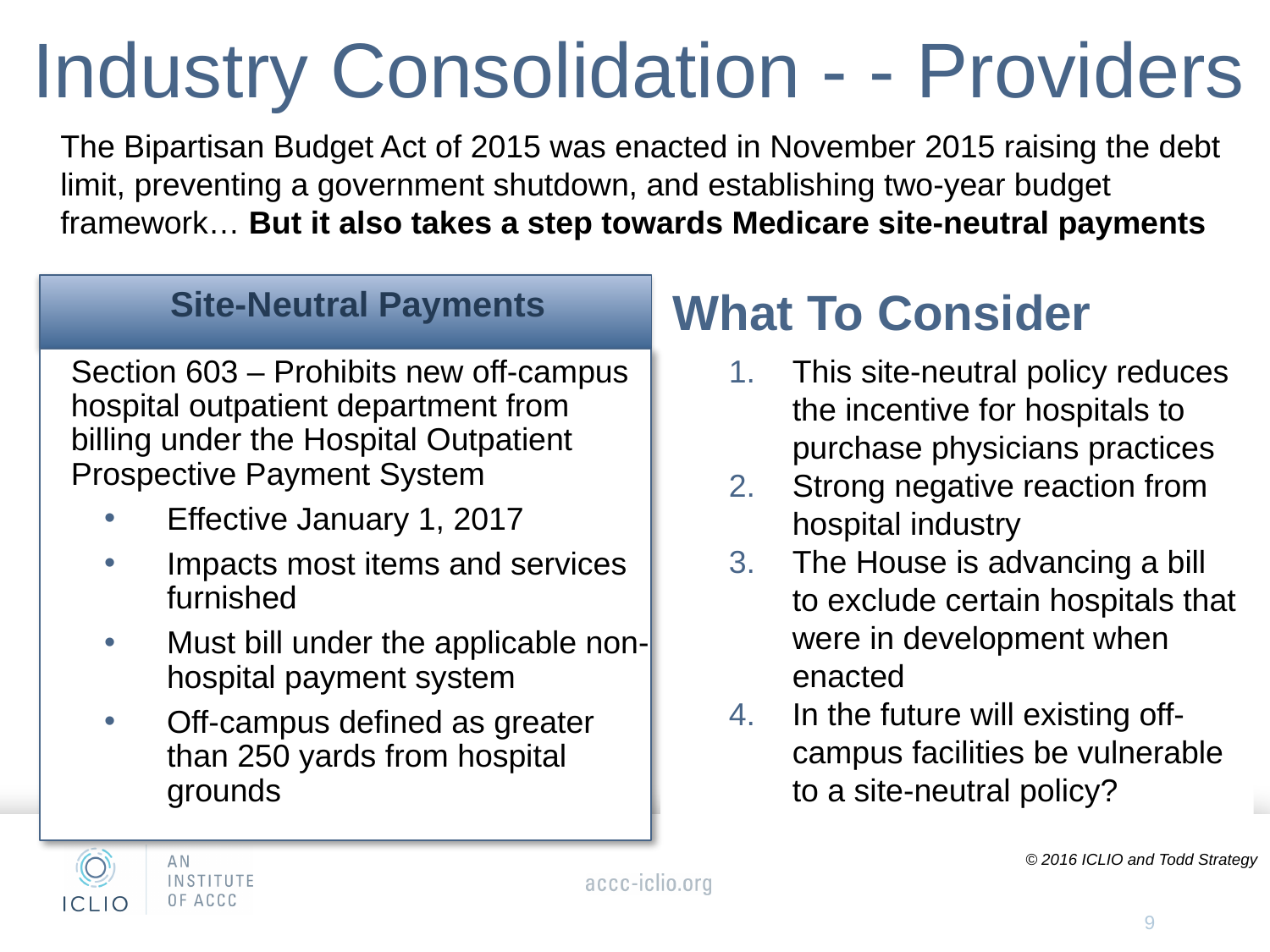

# Industry Consolidation - - Providers
The Bipartisan Budget Act of 2015 was enacted in November 2015 raising the debt limit, preventing a government shutdown, and establishing two-year budget framework… But it also takes a step towards Medicare site-neutral payments

Site-Neutral Payments
What To Consider
This site-neutral policy reduces the incentive for hospitals to purchase physicians practices
Strong negative reaction from hospital industry
The House is advancing a bill to exclude certain hospitals that were in development when enacted
In the future will existing off-campus facilities be vulnerable to a site-neutral policy?
Section 603 – Prohibits new off-campus hospital outpatient department from billing under the Hospital Outpatient Prospective Payment System
Effective January 1, 2017
Impacts most items and services furnished
Must bill under the applicable non-hospital payment system
Off-campus defined as greater than 250 yards from hospital grounds
© 2016 ICLIO and Todd Strategy
9